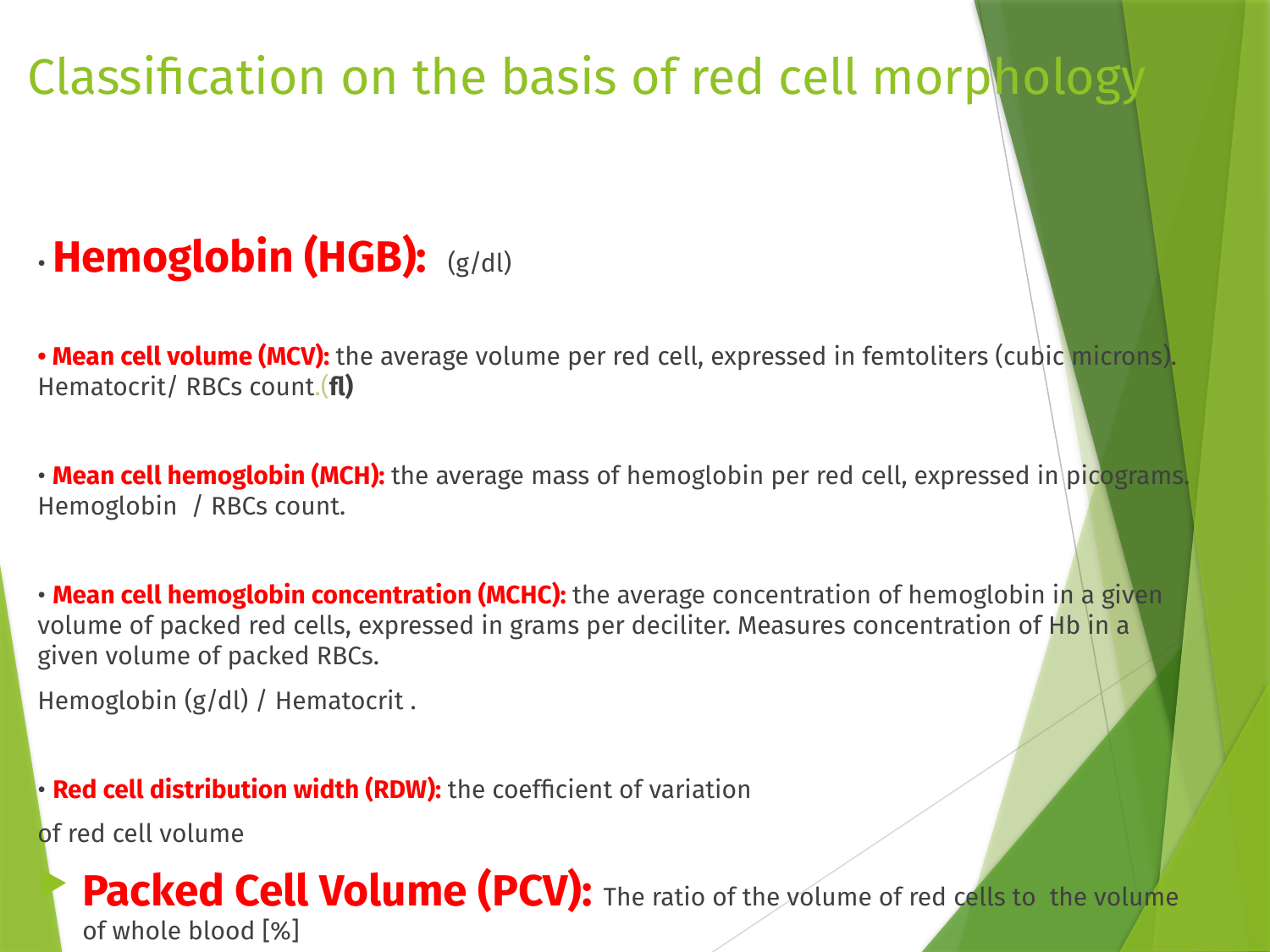

# Classification on the basis of red cell morphology
• Hemoglobin (HGB):  (g/dl)

• Mean cell volume (MCV): the average volume per red cell, expressed in femtoliters (cubic microns). Hematocrit/ RBCs count.(fl)

• Mean cell hemoglobin (MCH): the average mass of hemoglobin per red cell, expressed in picograms. Hemoglobin  / RBCs count.

• Mean cell hemoglobin concentration (MCHC): the average concentration of hemoglobin in a given volume of packed red cells, expressed in grams per deciliter. Measures concentration of Hb in a given volume of packed RBCs.
Hemoglobin (g/dl) / Hematocrit .

• Red cell distribution width (RDW): the coefficient of variation
of red cell volume
Packed Cell Volume (PCV): The ratio of the volume of red cells to  the volume of whole blood [%]